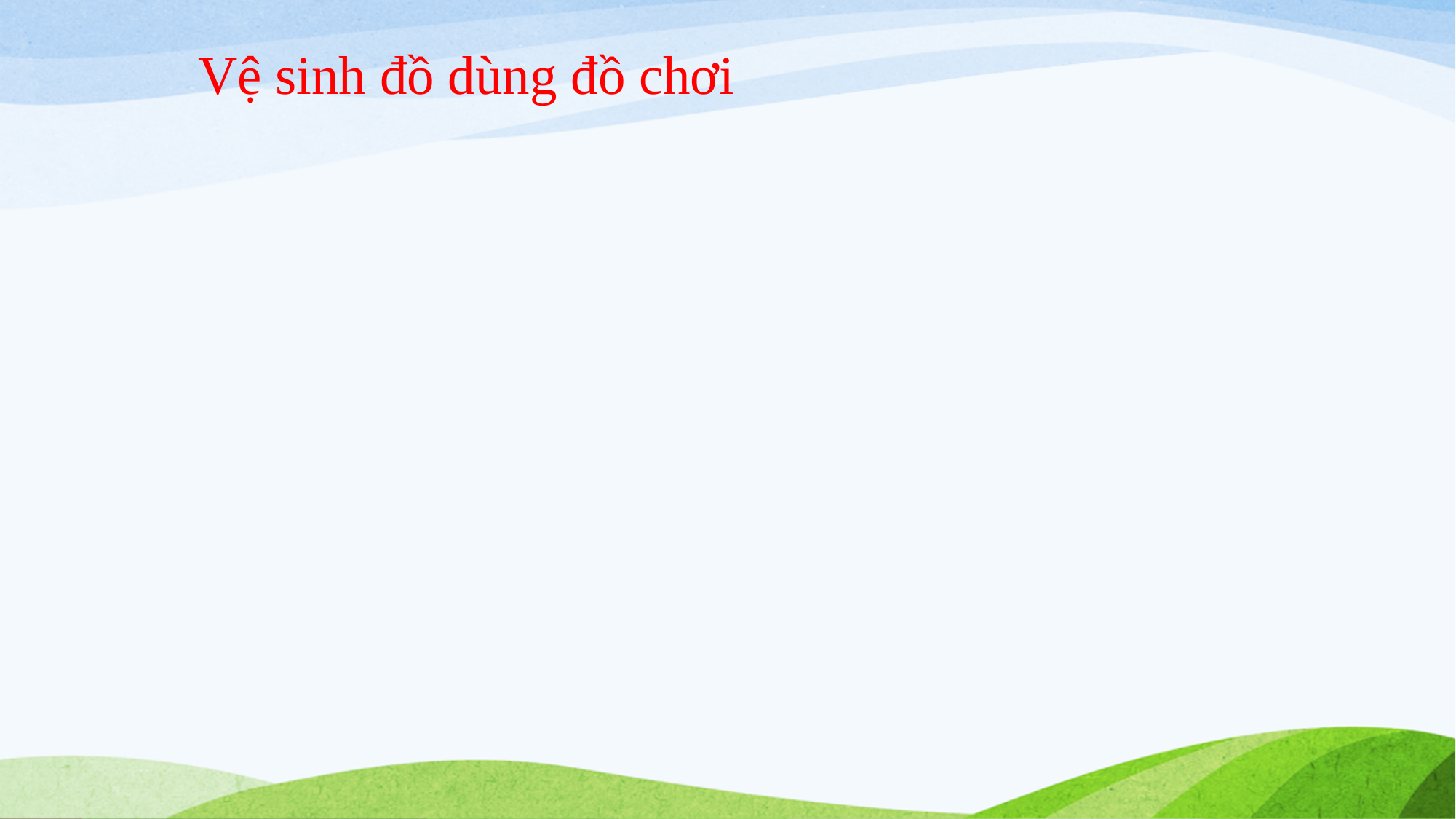

# Vệ sinh đồ dùng đồ chơi